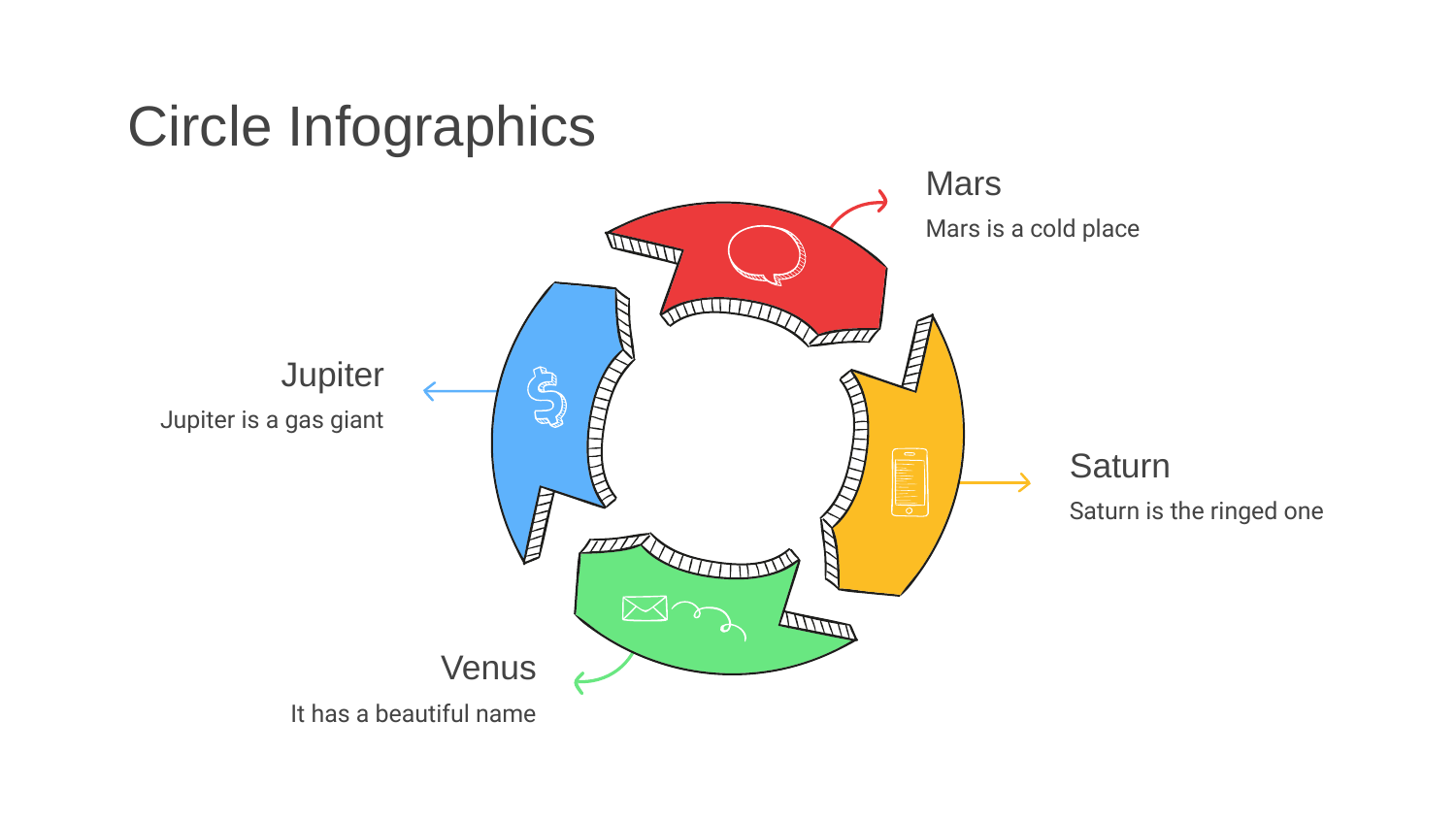

# Circle Infographics
Mars
Mars is a cold place

Jupiter
Jupiter is a gas giant

Saturn
Saturn is the ringed one

Venus
It has a beautiful name